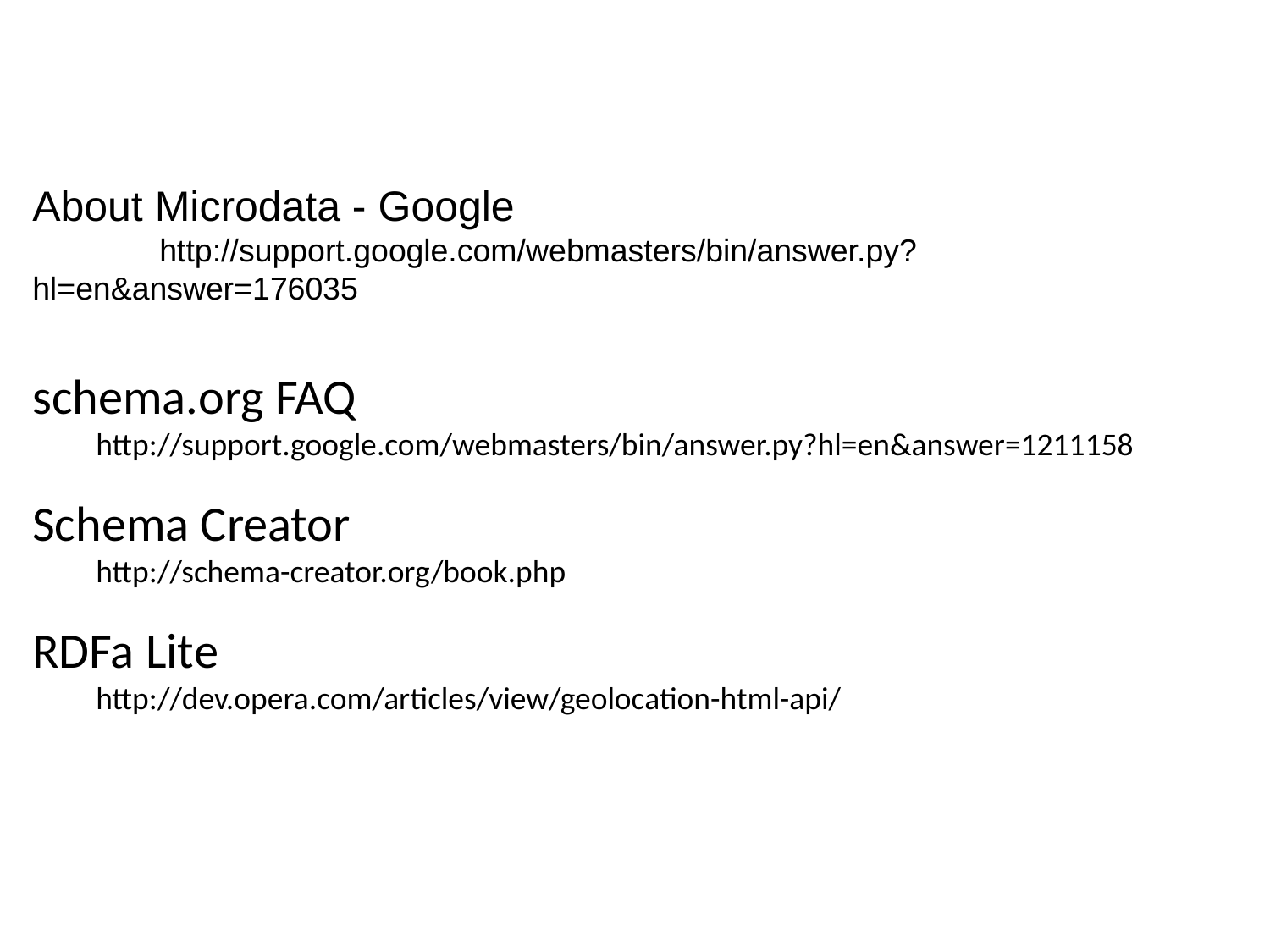

About Microdata - Google
	http://support.google.com/webmasters/bin/answer.py?hl=en&answer=176035

schema.org FAQ
http://support.google.com/webmasters/bin/answer.py?hl=en&answer=1211158

Schema Creator
http://schema-creator.org/book.php

RDFa Lite
http://dev.opera.com/articles/view/geolocation-html-api/